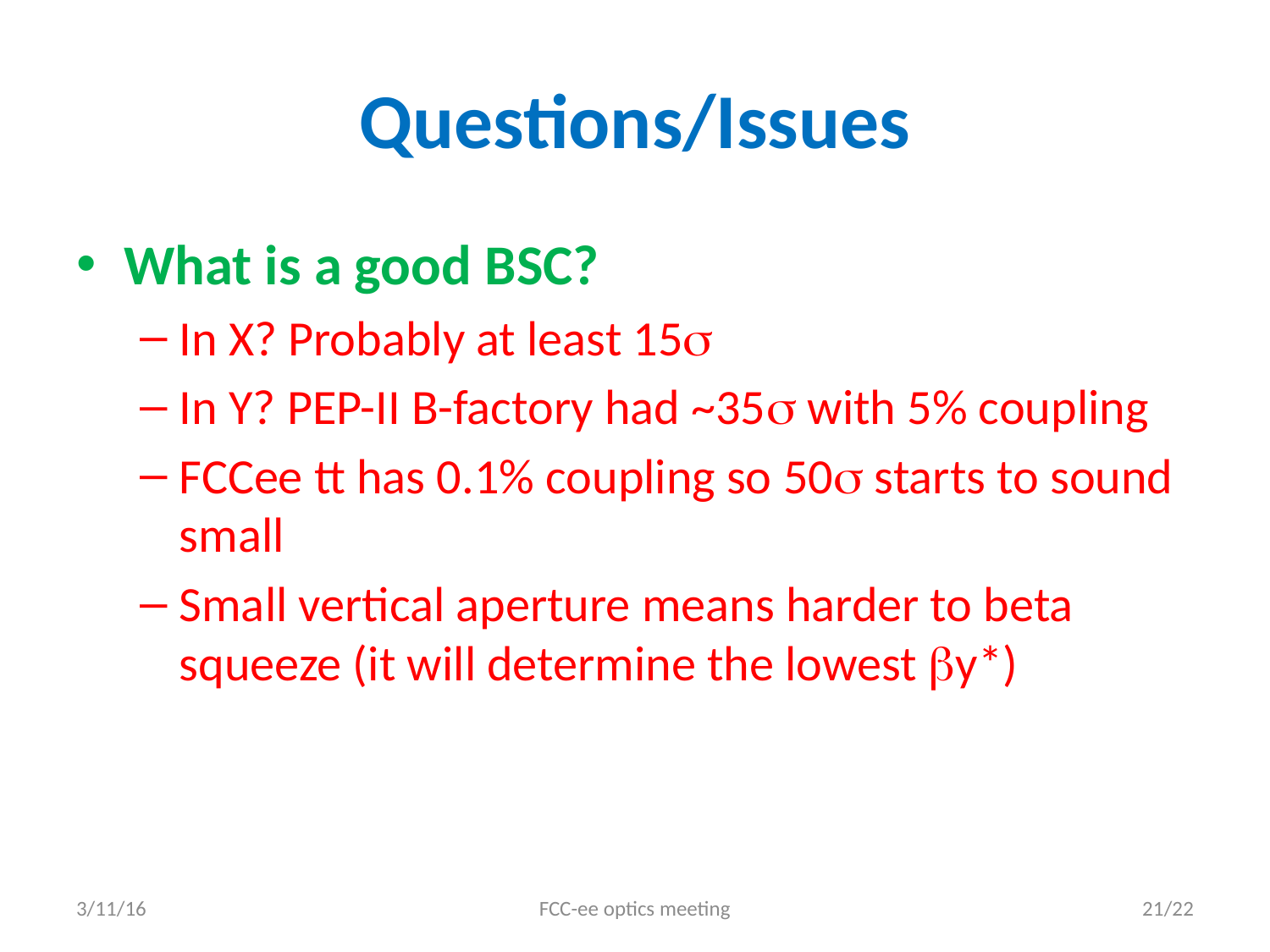

# Questions/Issues
What is a good BSC?
In X? Probably at least 15σ
In Y? PEP-II B-factory had ~35σ with 5% coupling
FCCee tt has 0.1% coupling so 50σ starts to sound small
Small vertical aperture means harder to beta squeeze (it will determine the lowest βy*)

3/11/16
FCC-ee optics meeting
21/22